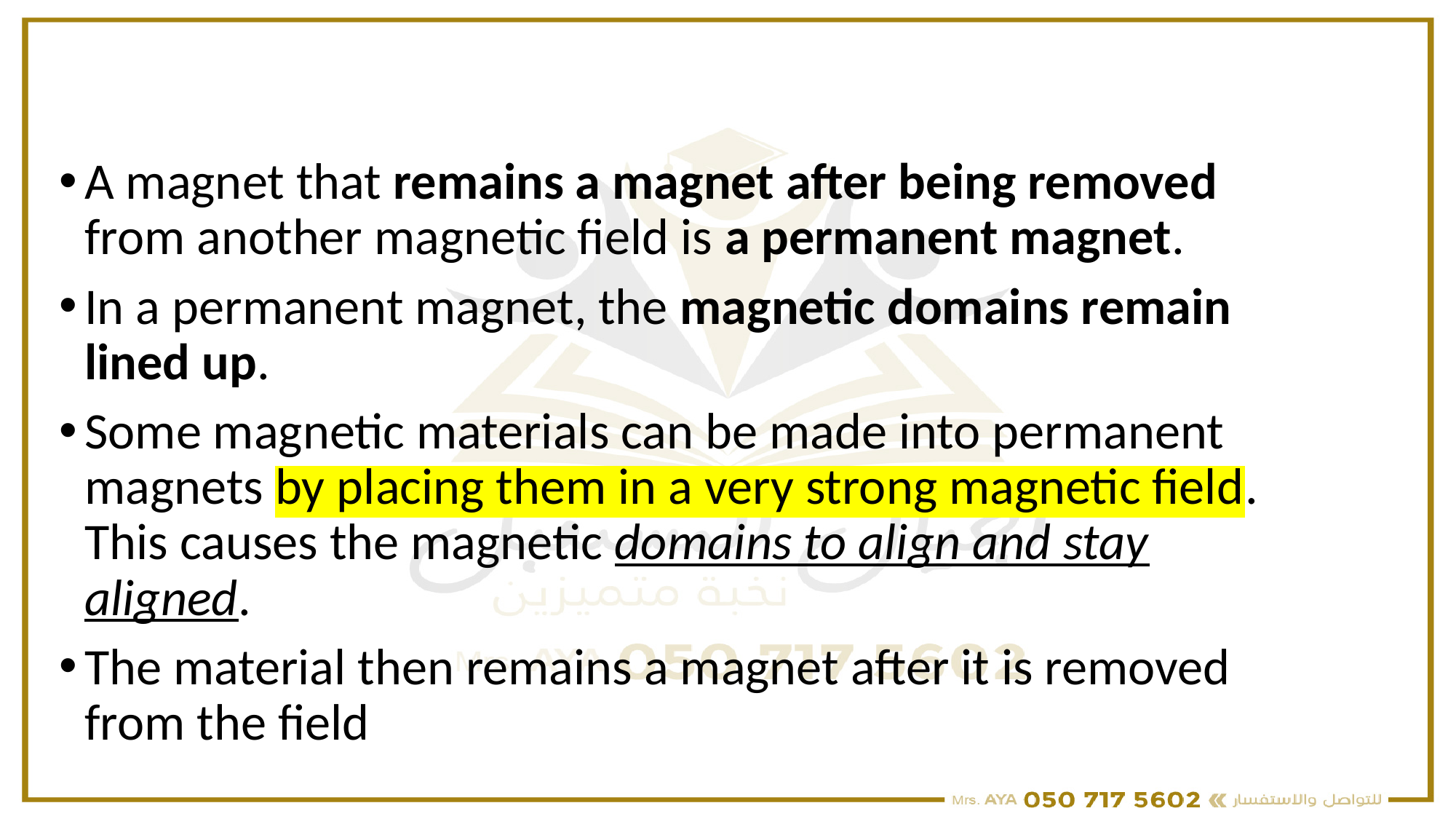

A magnet that remains a magnet after being removed from another magnetic field is a permanent magnet.
In a permanent magnet, the magnetic domains remain lined up.
Some magnetic materials can be made into permanent magnets by placing them in a very strong magnetic field. This causes the magnetic domains to align and stay aligned.
The material then remains a magnet after it is removed from the field